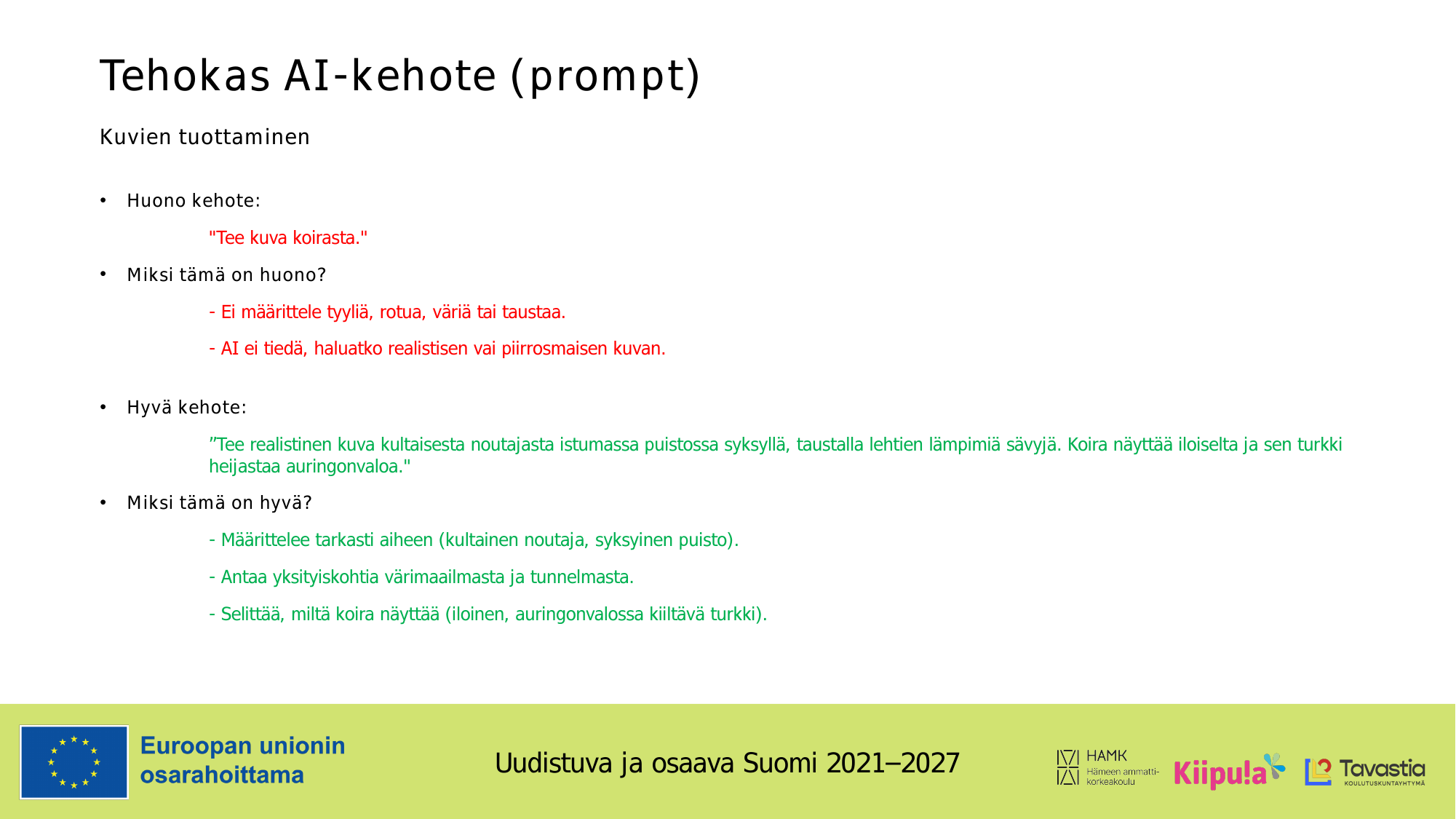

# Tehokas AI-kehote (prompt)
Kuvien tuottaminen
Huono kehote:
	"Tee kuva koirasta."
Miksi tämä on huono?
	- Ei määrittele tyyliä, rotua, väriä tai taustaa.
	- AI ei tiedä, haluatko realistisen vai piirrosmaisen kuvan.
Hyvä kehote:
	”Tee realistinen kuva kultaisesta noutajasta istumassa puistossa syksyllä, taustalla lehtien lämpimiä sävyjä. Koira näyttää iloiselta ja sen turkki 	heijastaa auringonvaloa."
Miksi tämä on hyvä?
	- Määrittelee tarkasti aiheen (kultainen noutaja, syksyinen puisto).
	- Antaa yksityiskohtia värimaailmasta ja tunnelmasta.
	- Selittää, miltä koira näyttää (iloinen, auringonvalossa kiiltävä turkki).